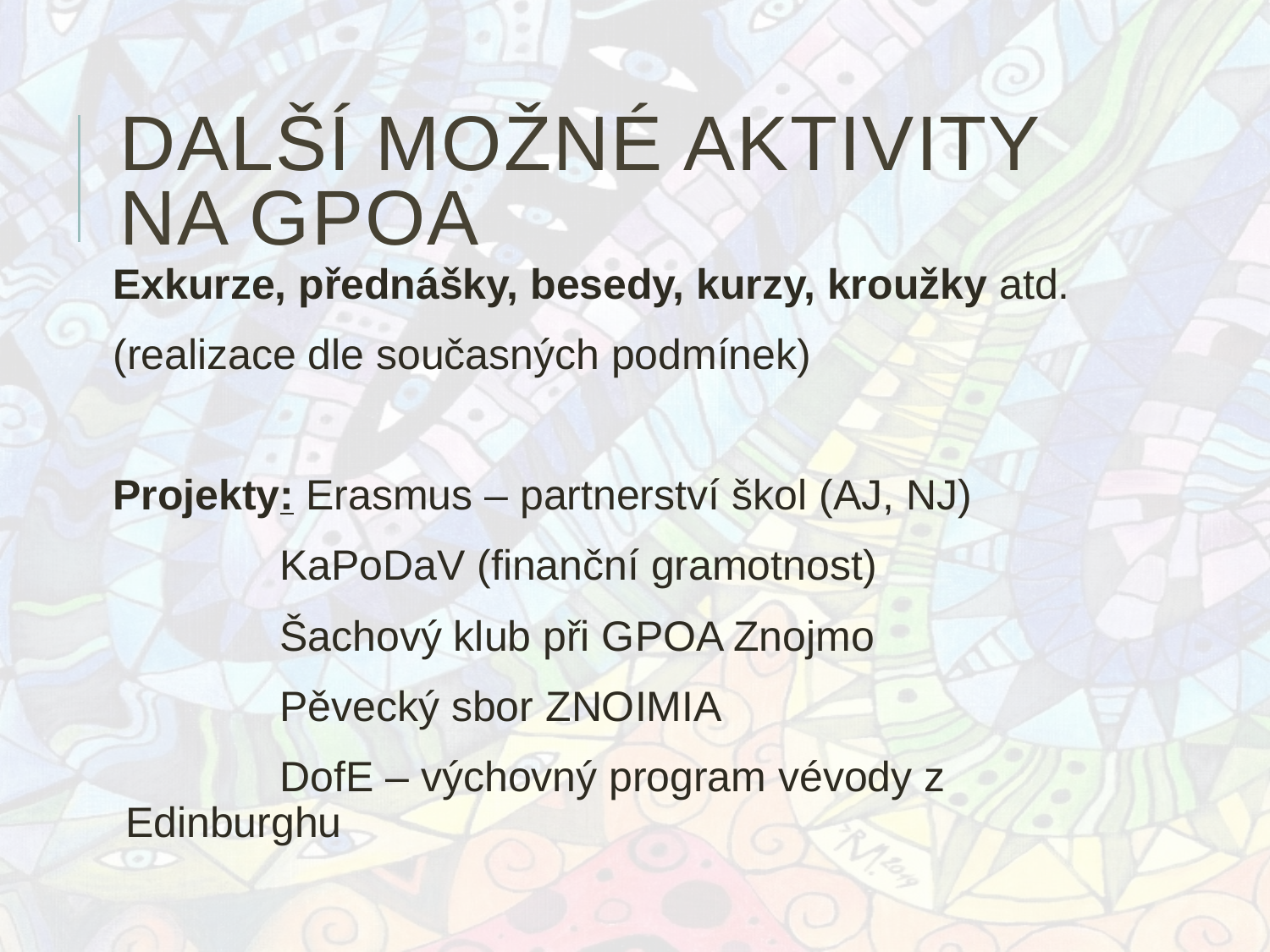

# Další možné aktivity na gpoa
Exkurze, přednášky, besedy, kurzy, kroužky atd.
(realizace dle současných podmínek)

Projekty: Erasmus – partnerství škol (AJ, NJ)
             KaPoDaV (finanční gramotnost)
             Šachový klub při GPOA Znojmo
             Pěvecký sbor ZNOIMIA
             DofE – výchovný program vévody z Edinburghu